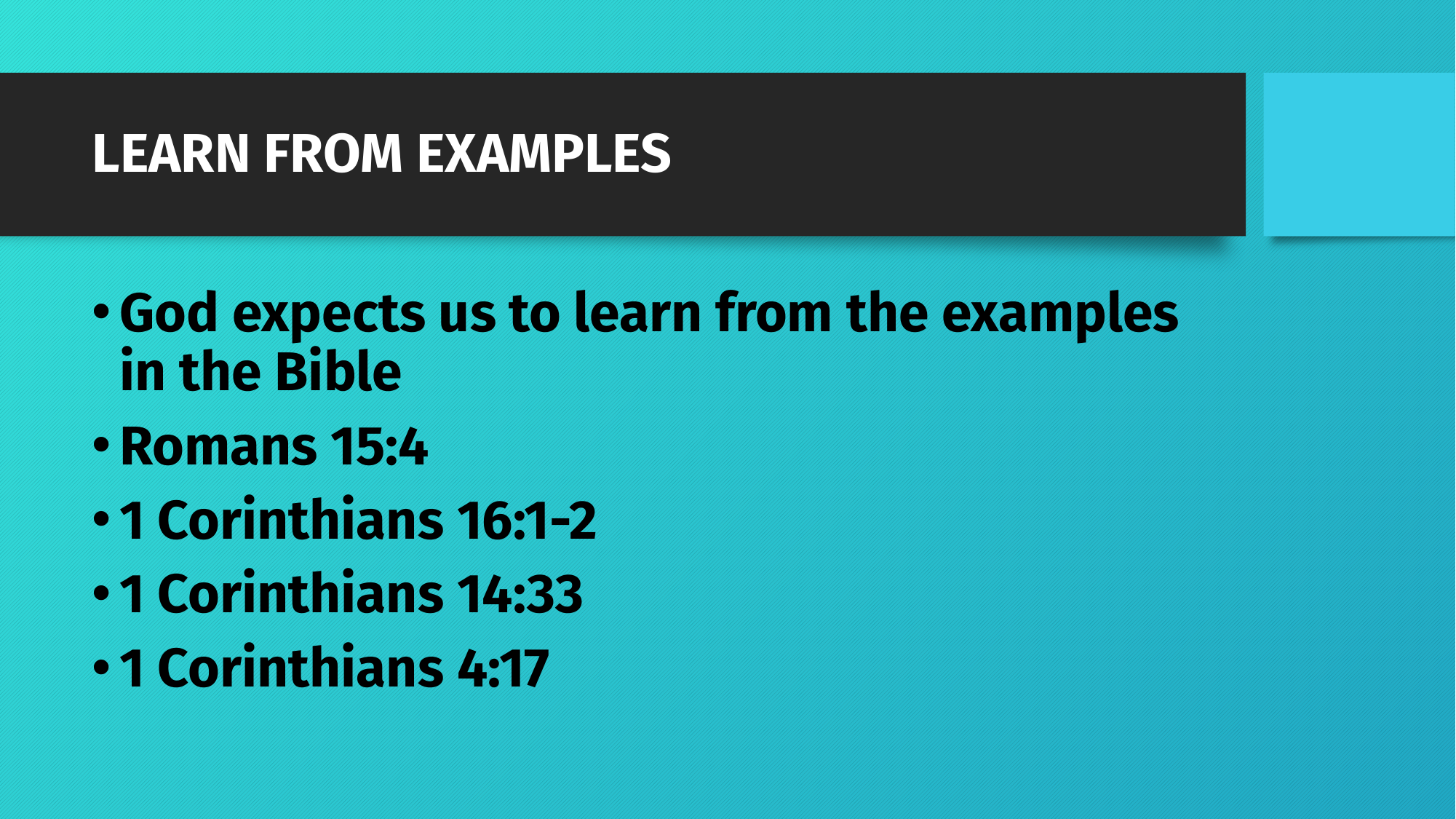

# LEARN FROM EXAMPLES
God expects us to learn from the examples in the Bible
Romans 15:4
1 Corinthians 16:1-2
1 Corinthians 14:33
1 Corinthians 4:17